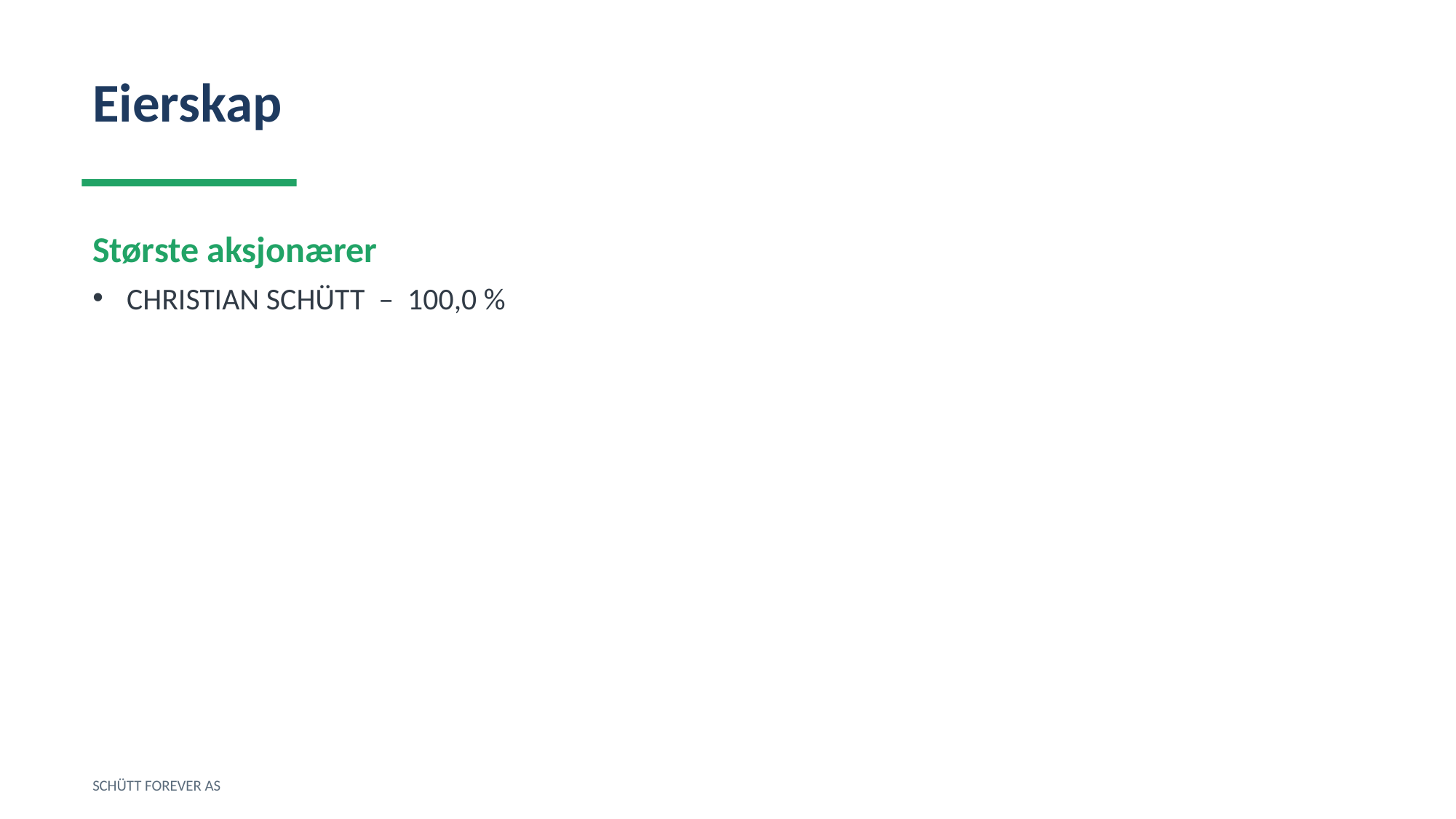

Eierskap

Største aksjonærer
CHRISTIAN SCHÜTT  –  100,0 %
SCHÜTT FOREVER AS